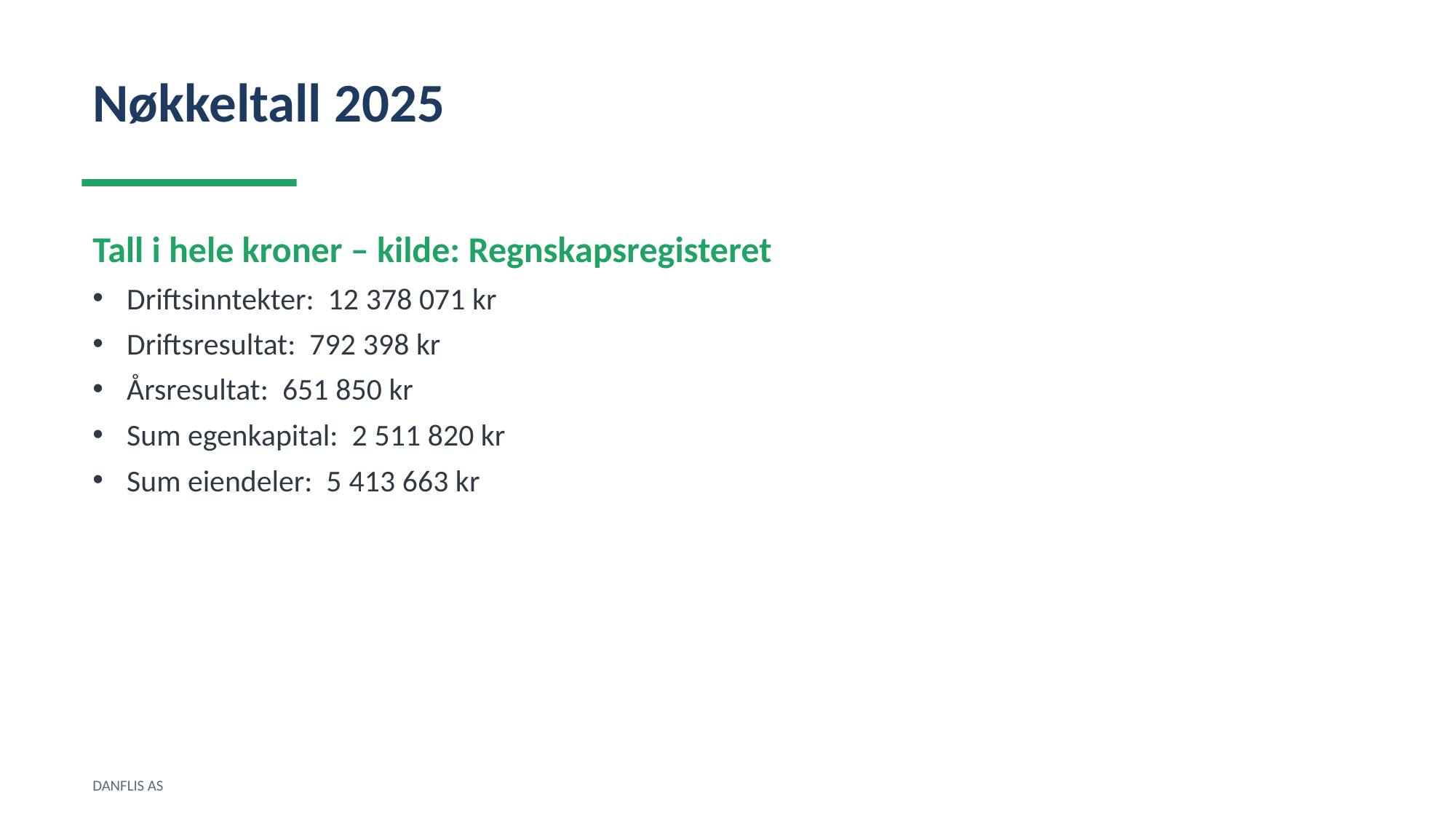

Nøkkeltall 2025

Tall i hele kroner – kilde: Regnskapsregisteret
Driftsinntekter:  12 378 071 kr
Driftsresultat:  792 398 kr
Årsresultat:  651 850 kr
Sum egenkapital:  2 511 820 kr
Sum eiendeler:  5 413 663 kr
DANFLIS AS